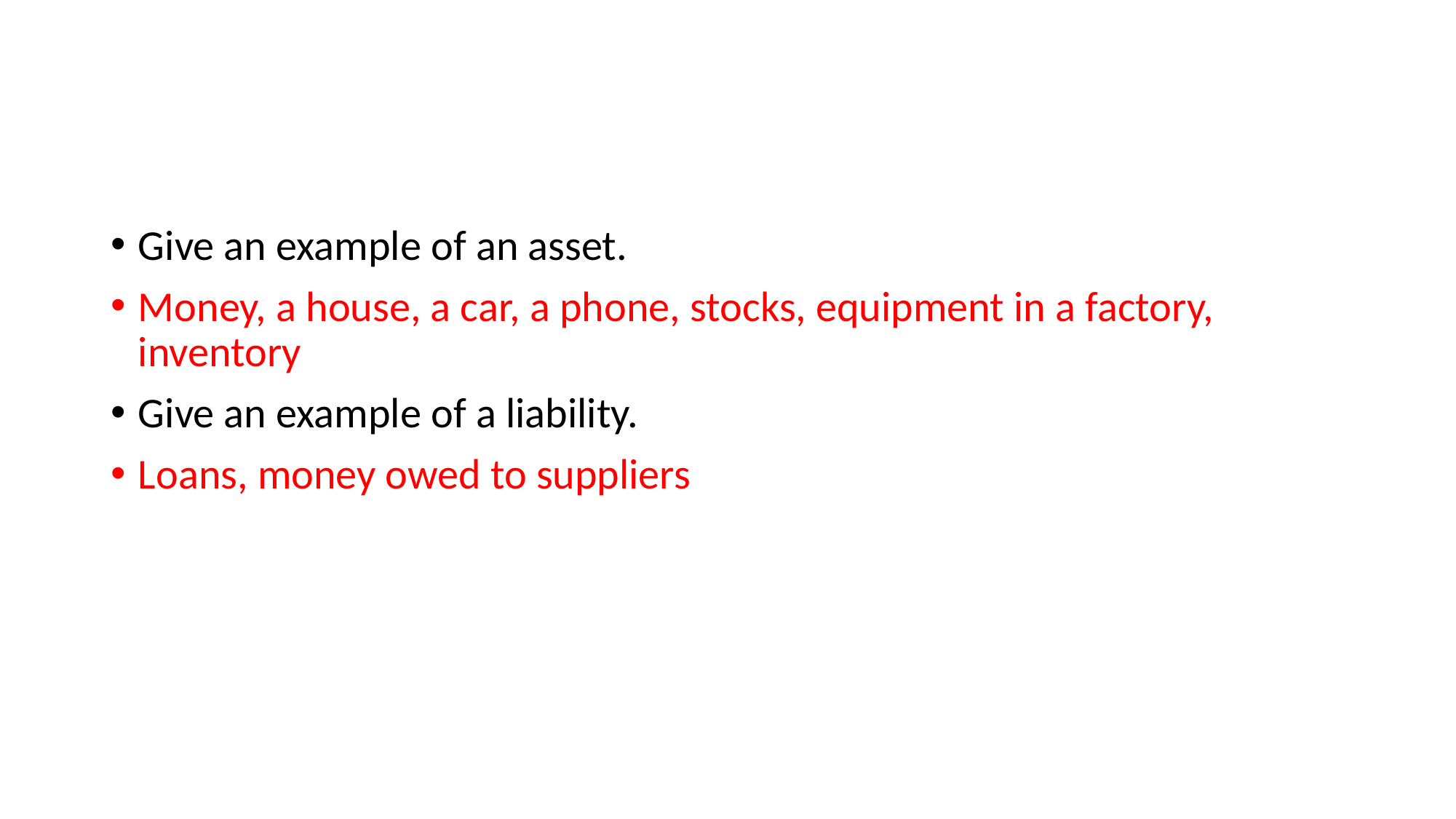

#
Give an example of an asset.
Money, a house, a car, a phone, stocks, equipment in a factory, inventory
Give an example of a liability.
Loans, money owed to suppliers